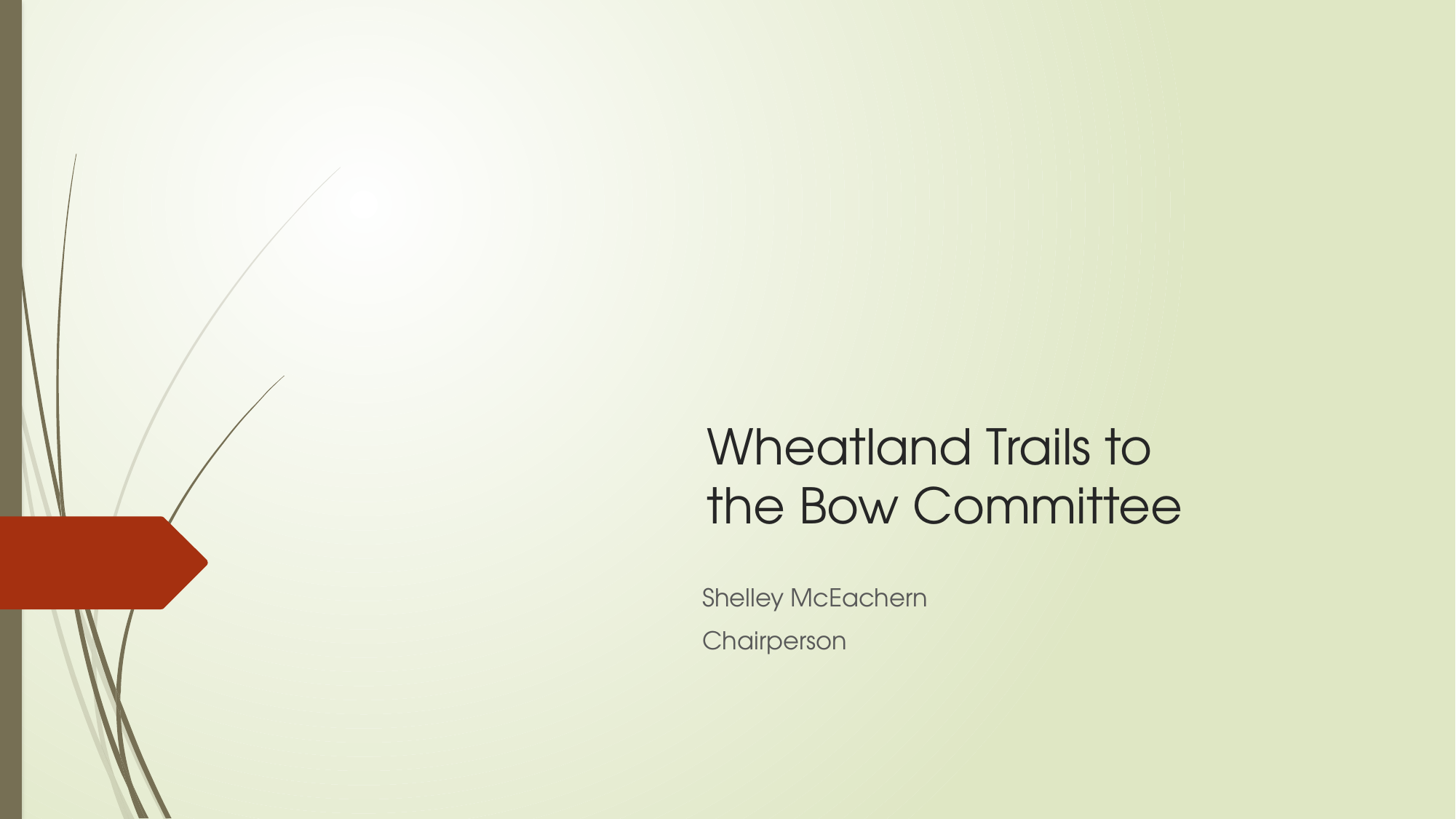

# Wheatland Trails to the Bow Committee
Shelley McEachern
Chairperson